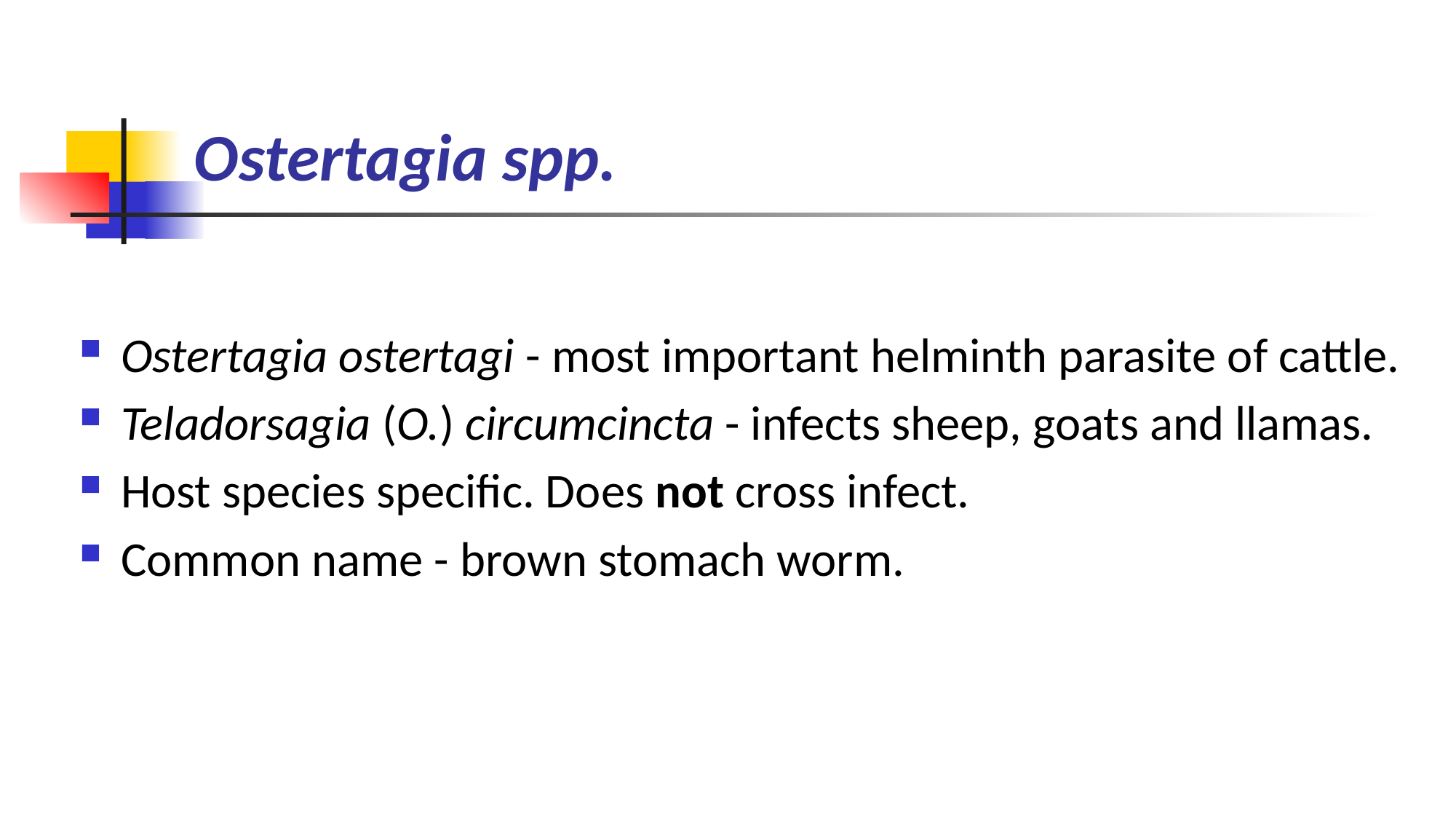

# Ostertagia spp.
Ostertagia ostertagi - most important helminth parasite of cattle.
Teladorsagia (O.) circumcincta - infects sheep, goats and llamas.
Host species specific. Does not cross infect.
Common name - brown stomach worm.